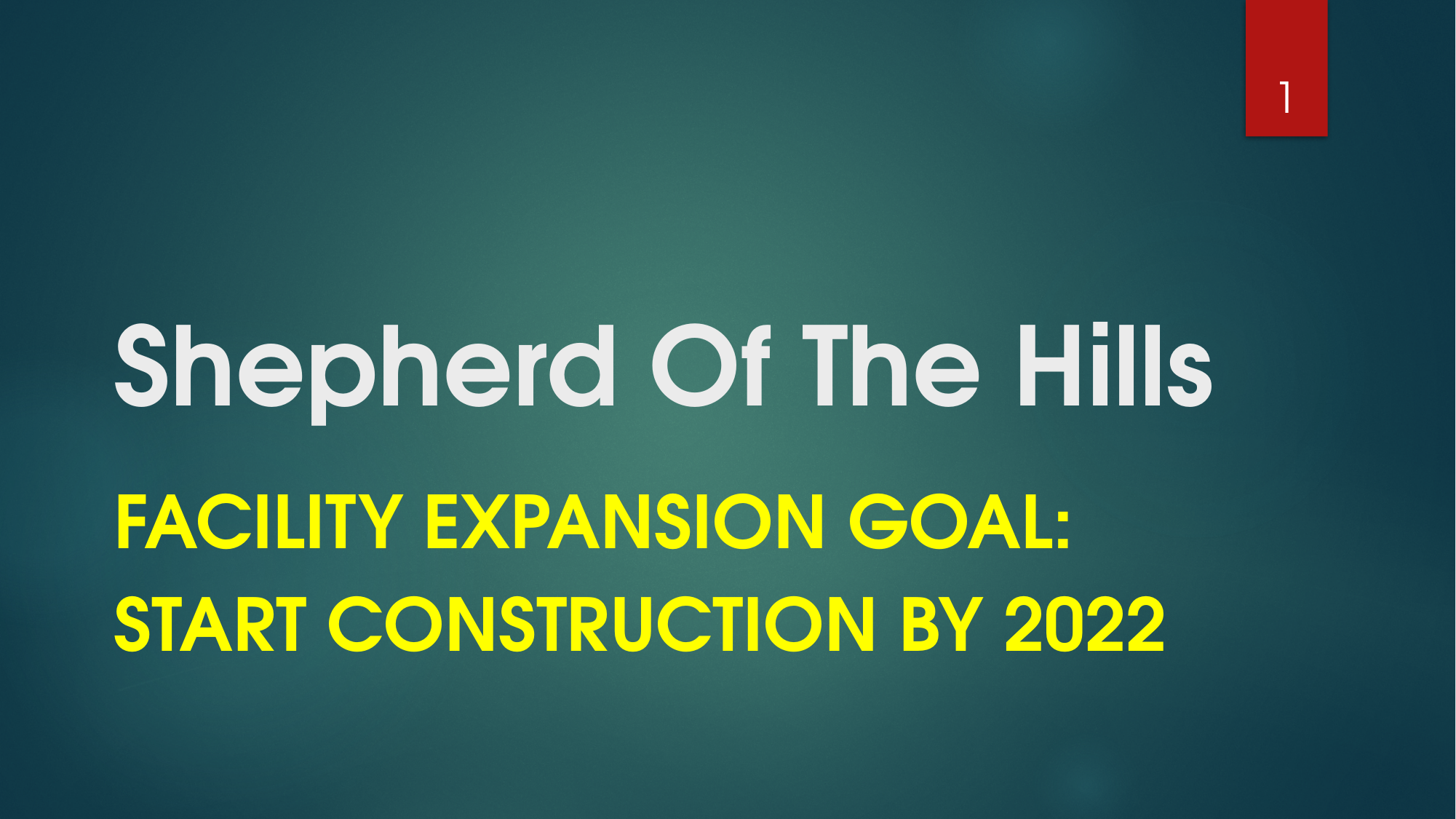

# Shepherd Of The Hills
1
Facility Expansion Goal:
Start Construction by 2022